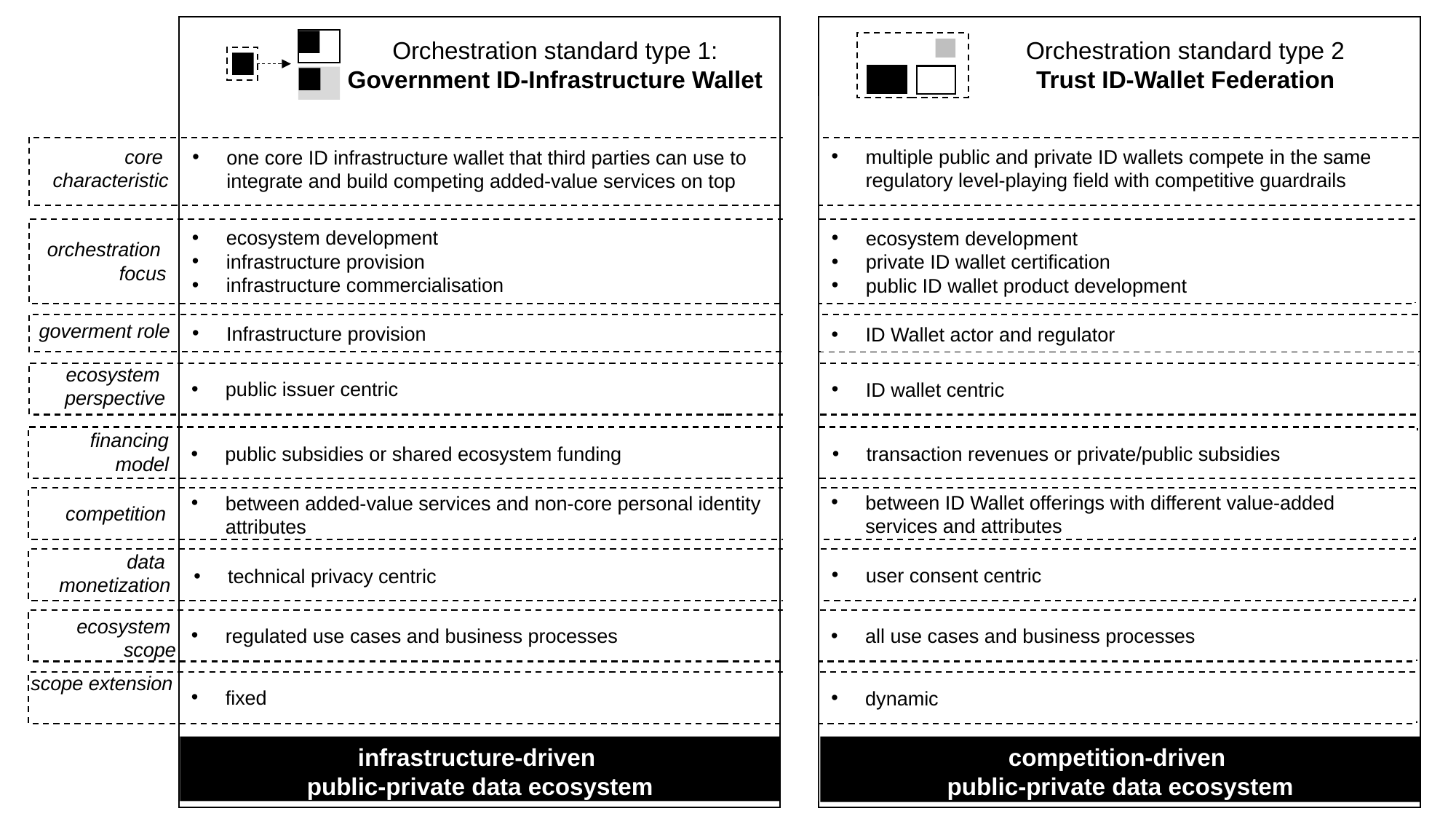

Orchestration standard type 1:
Government ID-Infrastructure Wallet
Orchestration standard type 2
Trust ID-Wallet Federation

multiple public and private ID wallets compete in the same regulatory level-playing field with competitive guardrails
core
characteristic
one core ID infrastructure wallet that third parties can use to integrate and build competing added-value services on top

ecosystem development
private ID wallet certification
public ID wallet product development
ecosystem development
infrastructure provision
infrastructure commercialisation
orchestration
focus
goverment role

Infrastructure provision
ID Wallet actor and regulator
ecosystem
perspective

public issuer centric
ID wallet centric

financing model
public subsidies or shared ecosystem funding
transaction revenues or private/public subsidies

between ID Wallet offerings with different value-added services and attributes
between added-value services and non-core personal identity attributes
competition

data
monetization
user consent centric
technical privacy centric

all use cases and business processes
regulated use cases and business processes
ecosystem
scope
scope extension

fixed
dynamic
infrastructure-driven
public-private data ecosystem
competition-driven
public-private data ecosystem